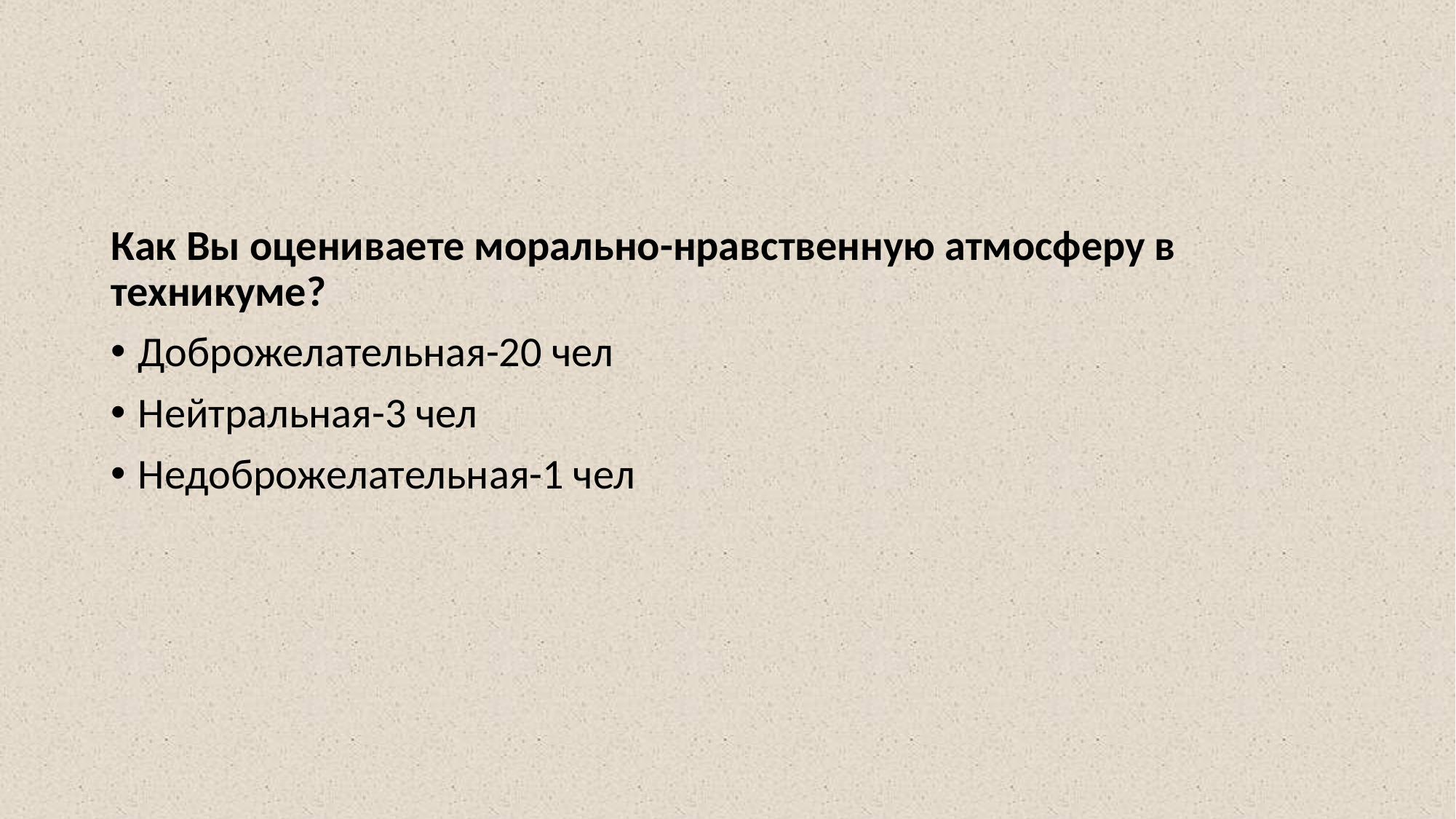

#
Как Вы оцениваете морально-нравственную атмосферу в техникуме?
Доброжелательная-20 чел
Нейтральная-3 чел
Недоброжелательная-1 чел